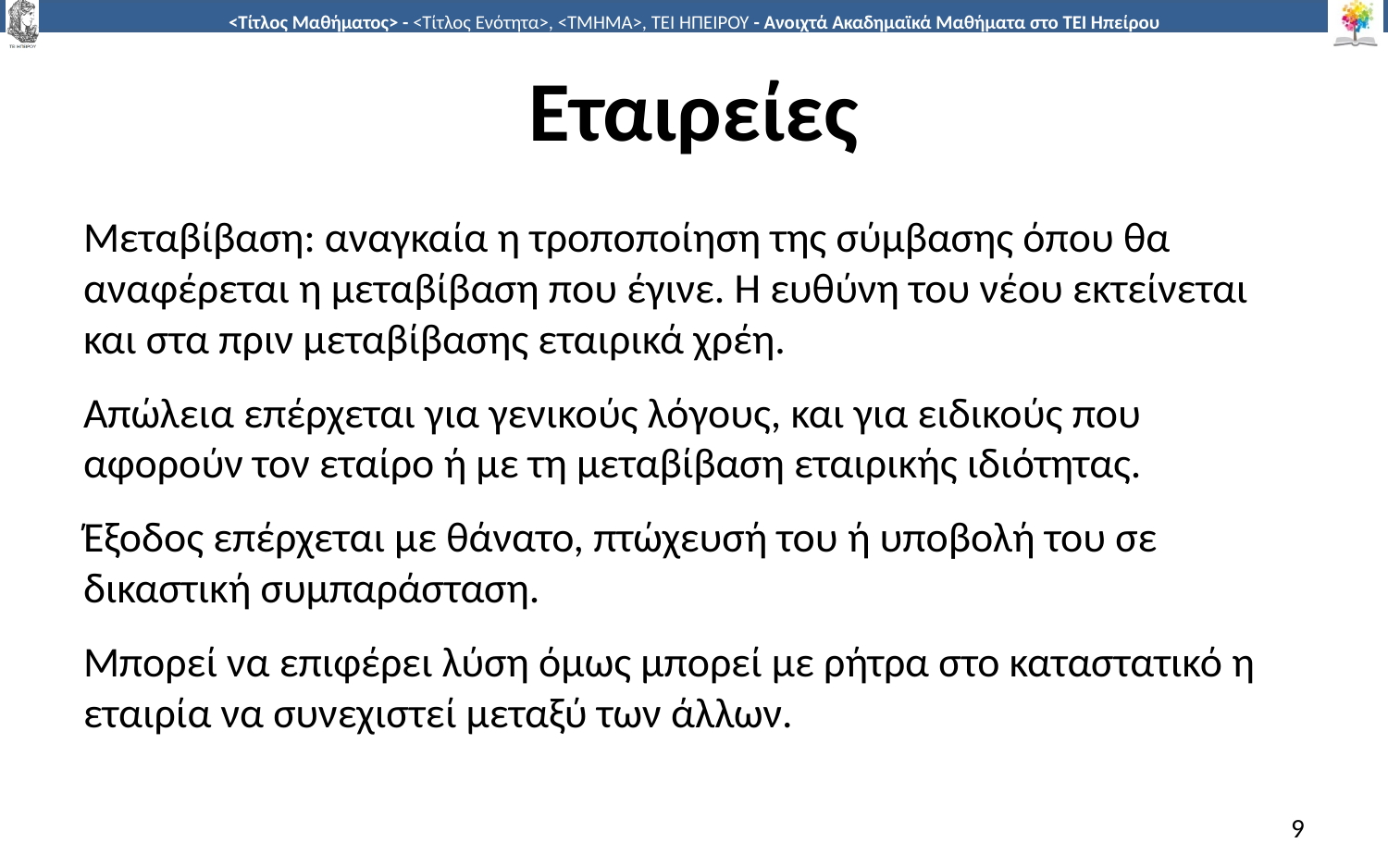

# Εταιρείες
Μεταβίβαση: αναγκαία η τροποποίηση της σύμβασης όπου θα αναφέρεται η μεταβίβαση που έγινε. Η ευθύνη του νέου εκτείνεται και στα πριν μεταβίβασης εταιρικά χρέη.
Απώλεια επέρχεται για γενικούς λόγους, και για ειδικούς που αφορούν τον εταίρο ή με τη μεταβίβαση εταιρικής ιδιότητας.
Έξοδος επέρχεται με θάνατο, πτώχευσή του ή υποβολή του σε δικαστική συμπαράσταση.
Μπορεί να επιφέρει λύση όμως μπορεί με ρήτρα στο καταστατικό η εταιρία να συνεχιστεί μεταξύ των άλλων.
9